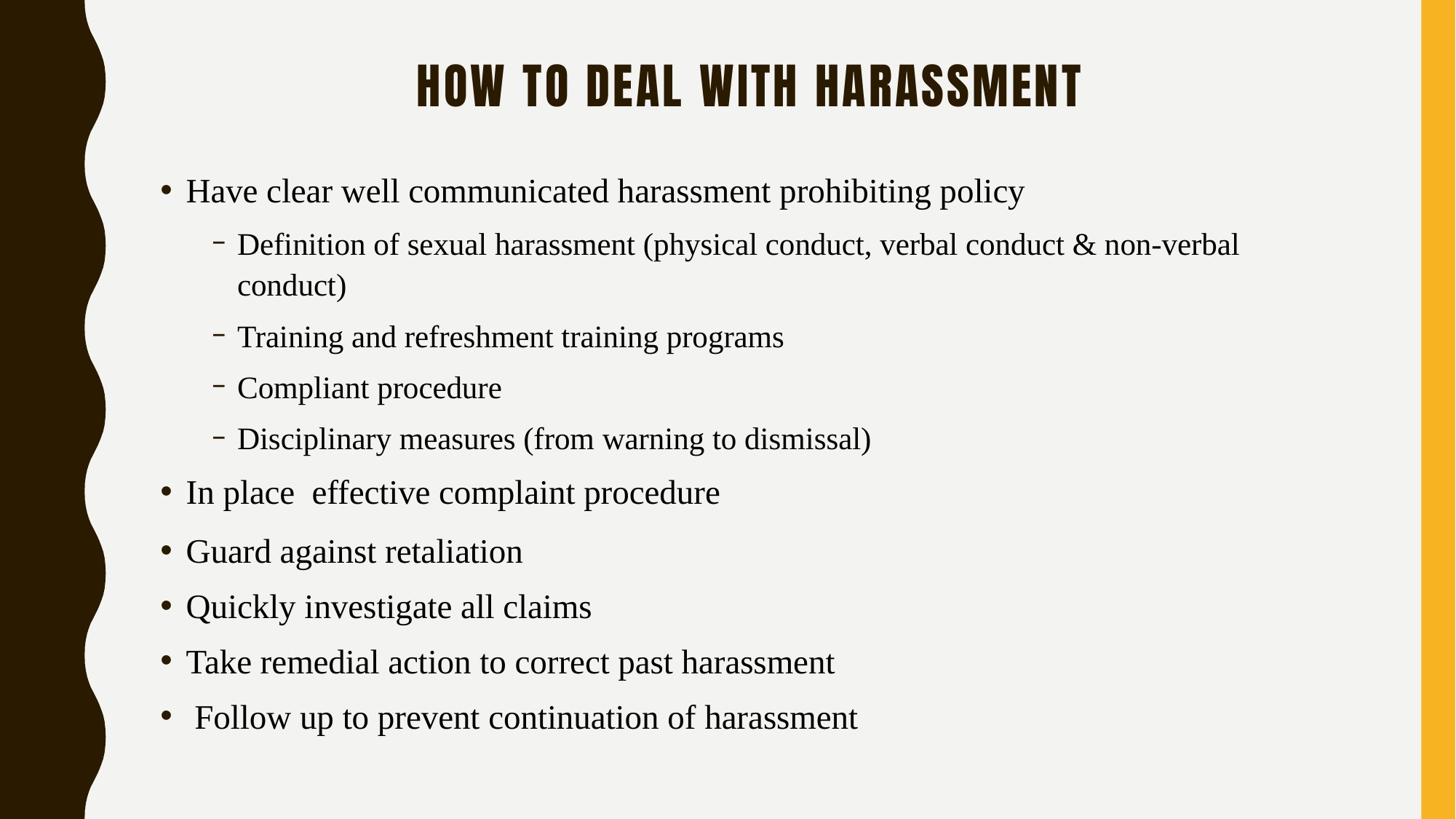

# How to deal with harassment
Have clear well communicated harassment prohibiting policy
Definition of sexual harassment (physical conduct, verbal conduct & non-verbal conduct)
Training and refreshment training programs
Compliant procedure
Disciplinary measures (from warning to dismissal)
In place  effective complaint procedure
Guard against retaliation
Quickly investigate all claims
Take remedial action to correct past harassment
 Follow up to prevent continuation of harassment